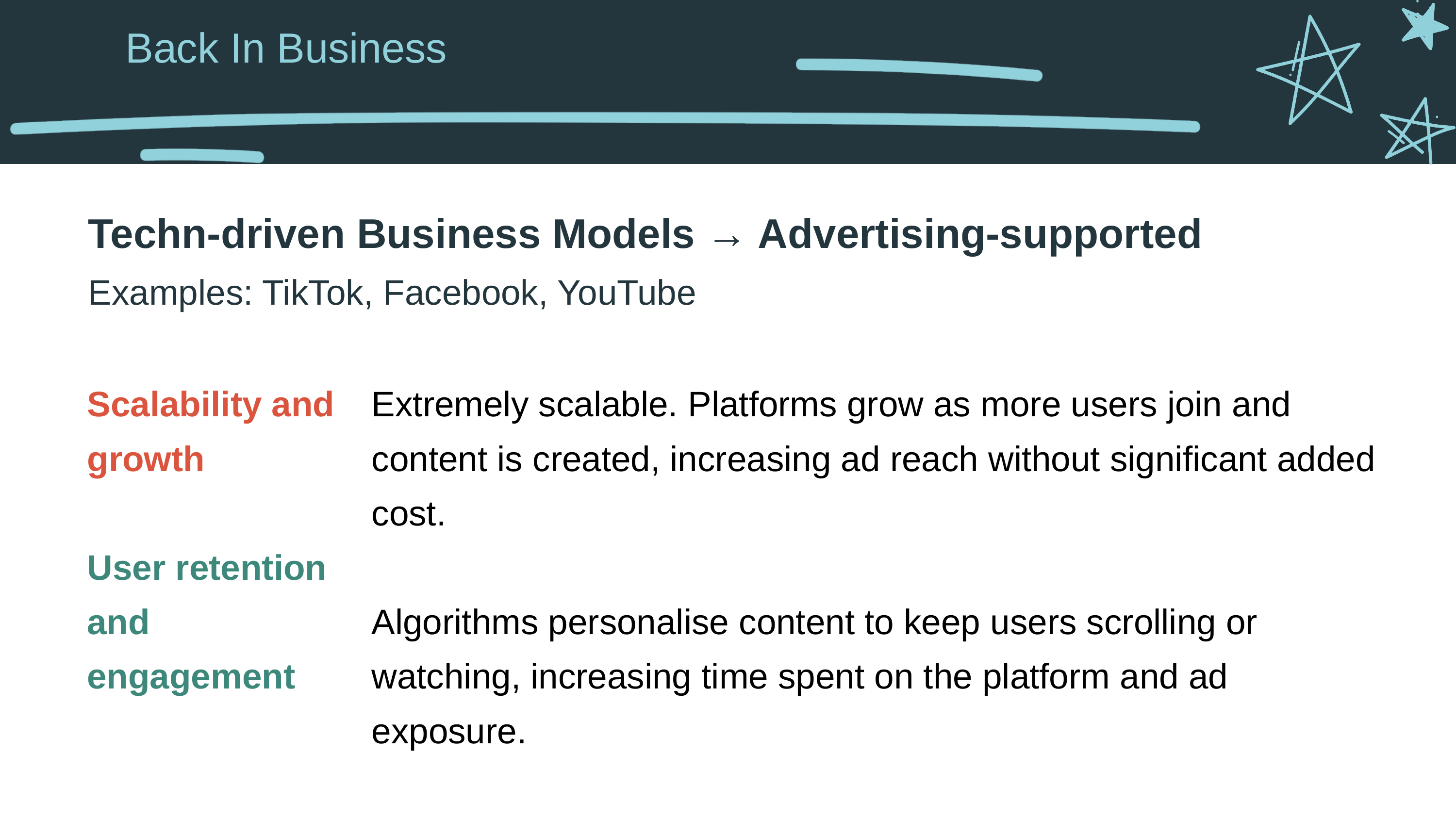

Back In Business

Techn-driven Business Models → Advertising-supported
Examples: TikTok, Facebook, YouTube
Scalability and growth

User retention and engagement
Extremely scalable. Platforms grow as more users join and content is created, increasing ad reach without significant added cost.

Algorithms personalise content to keep users scrolling or watching, increasing time spent on the platform and ad exposure.